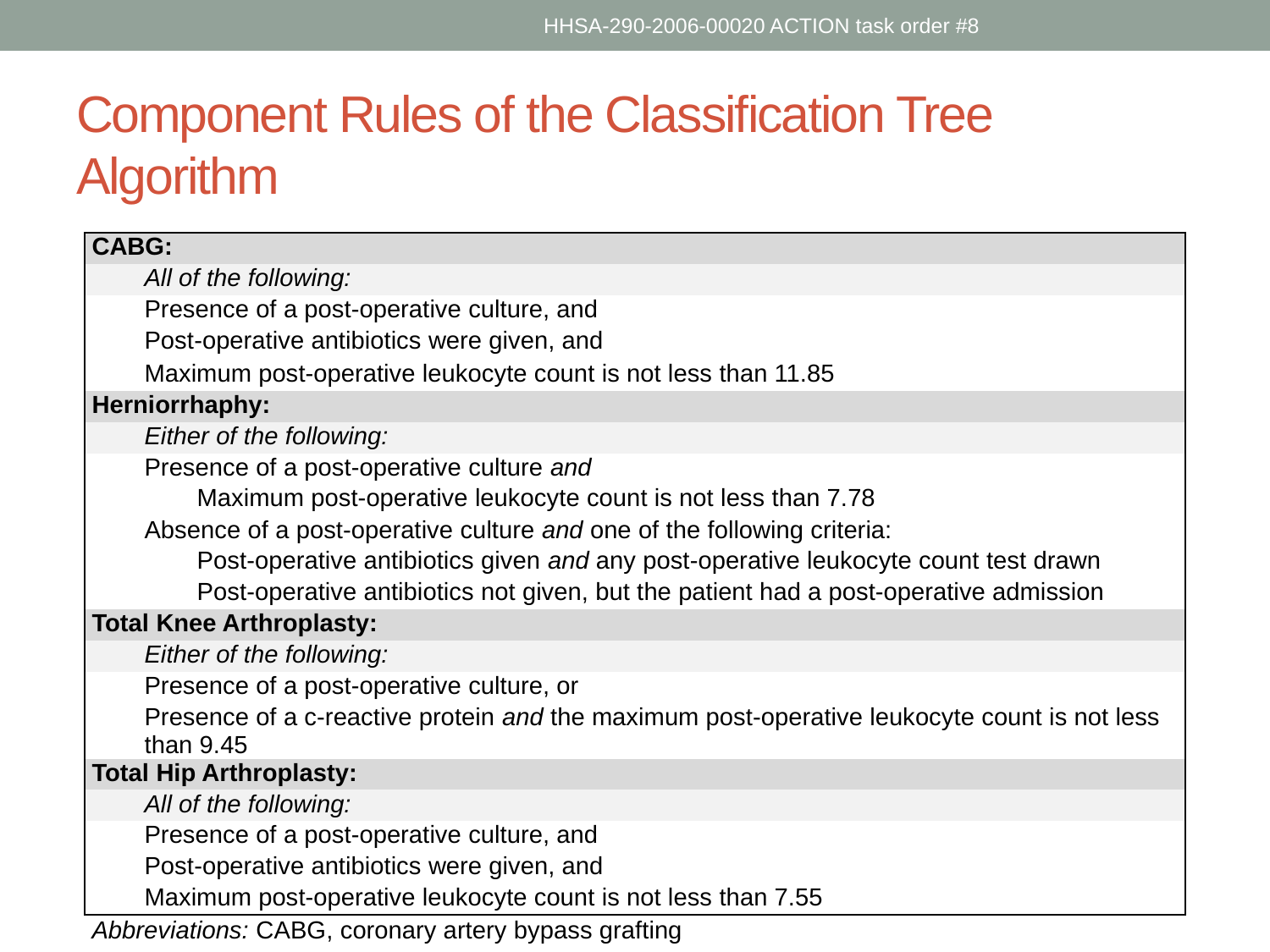

HHSA-290-2006-00020 ACTION task order #8
# Component Rules of the Classification Tree Algorithm
| CABG: |  |  |  |  |  |  |  |  |  |  |
| --- | --- | --- | --- | --- | --- | --- | --- | --- | --- | --- |
|  | All of the following: |  |  |  |  |  |  |  |  |  |
|  | Presence of a post-operative culture, and |  |  |  |  |  |  |  |  |  |
|  | Post-operative antibiotics were given, and |  |  |  |  |  |  |  |  |  |
|  | Maximum post-operative leukocyte count is not less than 11.85 |  |  |  |  |  |  |  |  |  |
| Herniorrhaphy: |  |  |  |  |  |  |  |  |  |  |
|  | Either of the following: |  |  |  |  |  |  |  |  |  |
|  | Presence of a post-operative culture and |  |  |  |  |  |  |  |  |  |
|  |  | Maximum post-operative leukocyte count is not less than 7.78 |  |  |  |  |  |  |  |  |
|  | Absence of a post-operative culture and one of the following criteria: |  |  |  |  |  |  |  |  |  |
|  |  | Post-operative antibiotics given and any post-operative leukocyte count test drawn |  |  |  |  |  |  |  |  |
|  |  | Post-operative antibiotics not given, but the patient had a post-operative admission |  |  |  |  |  |  |  |  |
| Total Knee Arthroplasty: |  |  |  |  |  |  |  |  |  |  |
|  | Either of the following: |  |  |  |  |  |  |  |  |  |
|  | Presence of a post-operative culture, or |  |  |  |  |  |  |  |  |  |
|  | Presence of a c-reactive protein and the maximum post-operative leukocyte count is not less than 9.45 |  |  |  |  |  |  |  |  |  |
| Total Hip Arthroplasty: |  |  |  |  |  |  |  |  |  |  |
|  | All of the following: |  |  |  |  |  |  |  |  |  |
|  | Presence of a post-operative culture, and |  |  |  |  |  |  |  |  |  |
|  | Post-operative antibiotics were given, and |  |  |  |  |  |  |  |  |  |
|  | Maximum post-operative leukocyte count is not less than 7.55 |  |  |  |  |  |  |  |  |  |
| Abbreviations: CABG, coronary artery bypass grafting |  |  |  |  |  |  |  |  |  |  |